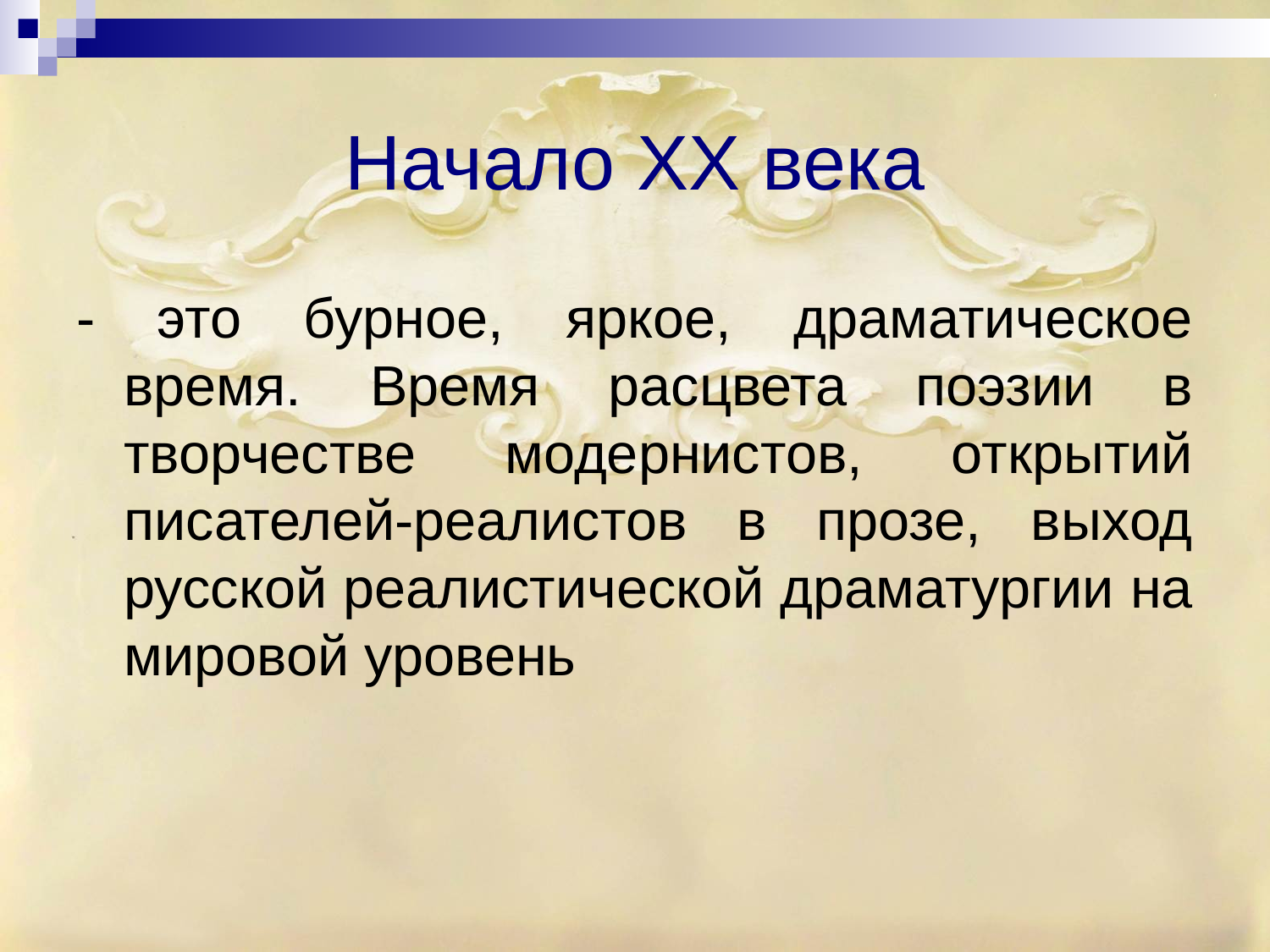

# Начало XX века
- это бурное, яркое, драматическое время. Время расцвета поэзии в творчестве модернистов, открытий писателей-реалистов в прозе, выход русской реалистической драматургии на мировой уровень